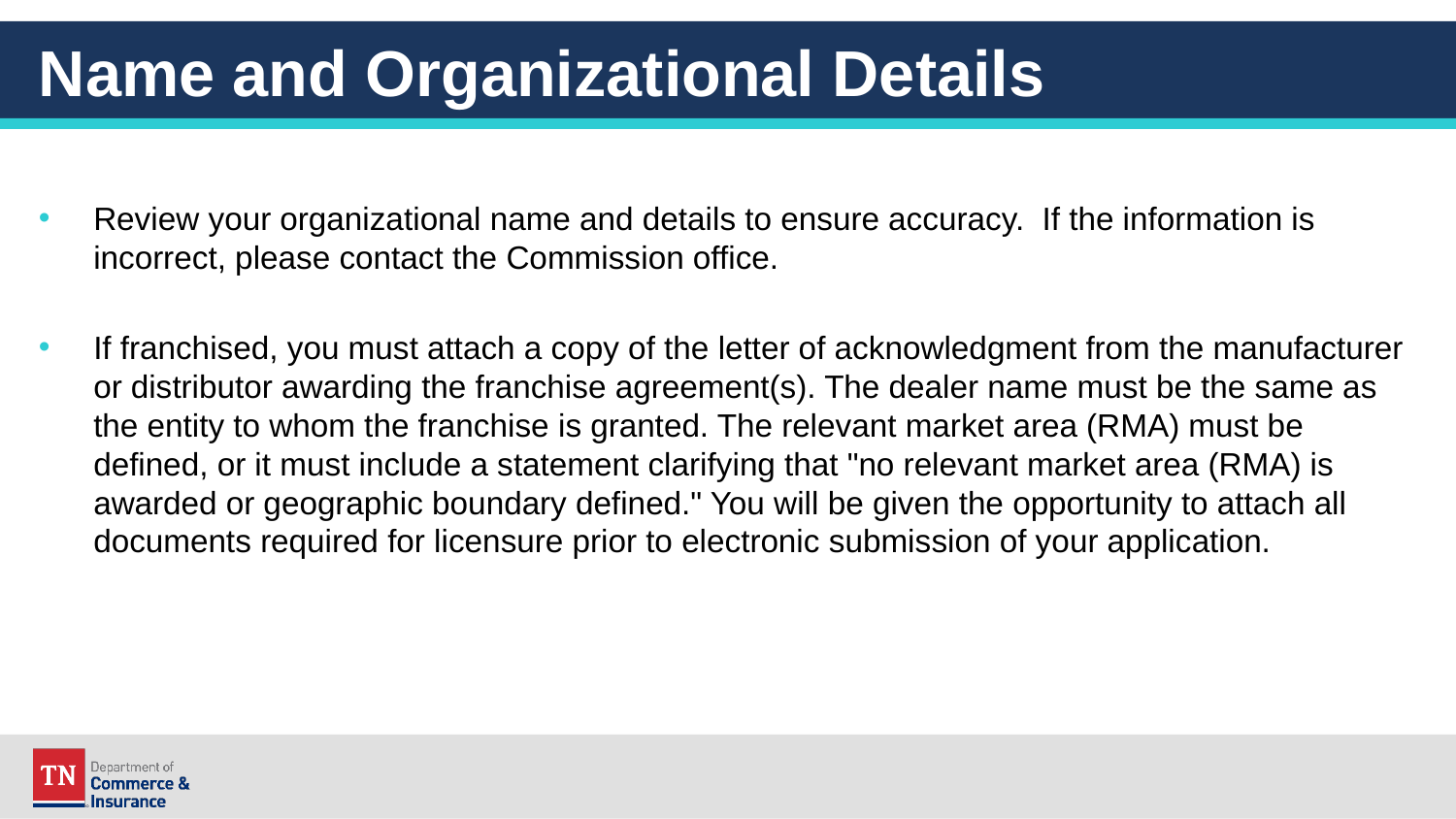

# Name and Organizational Details
Review your organizational name and details to ensure accuracy.  If the information is incorrect, please contact the Commission office.

If franchised, you must attach a copy of the letter of acknowledgment from the manufacturer or distributor awarding the franchise agreement(s). The dealer name must be the same as the entity to whom the franchise is granted. The relevant market area (RMA) must be defined, or it must include a statement clarifying that "no relevant market area (RMA) is awarded or geographic boundary defined." You will be given the opportunity to attach all documents required for licensure prior to electronic submission of your application.